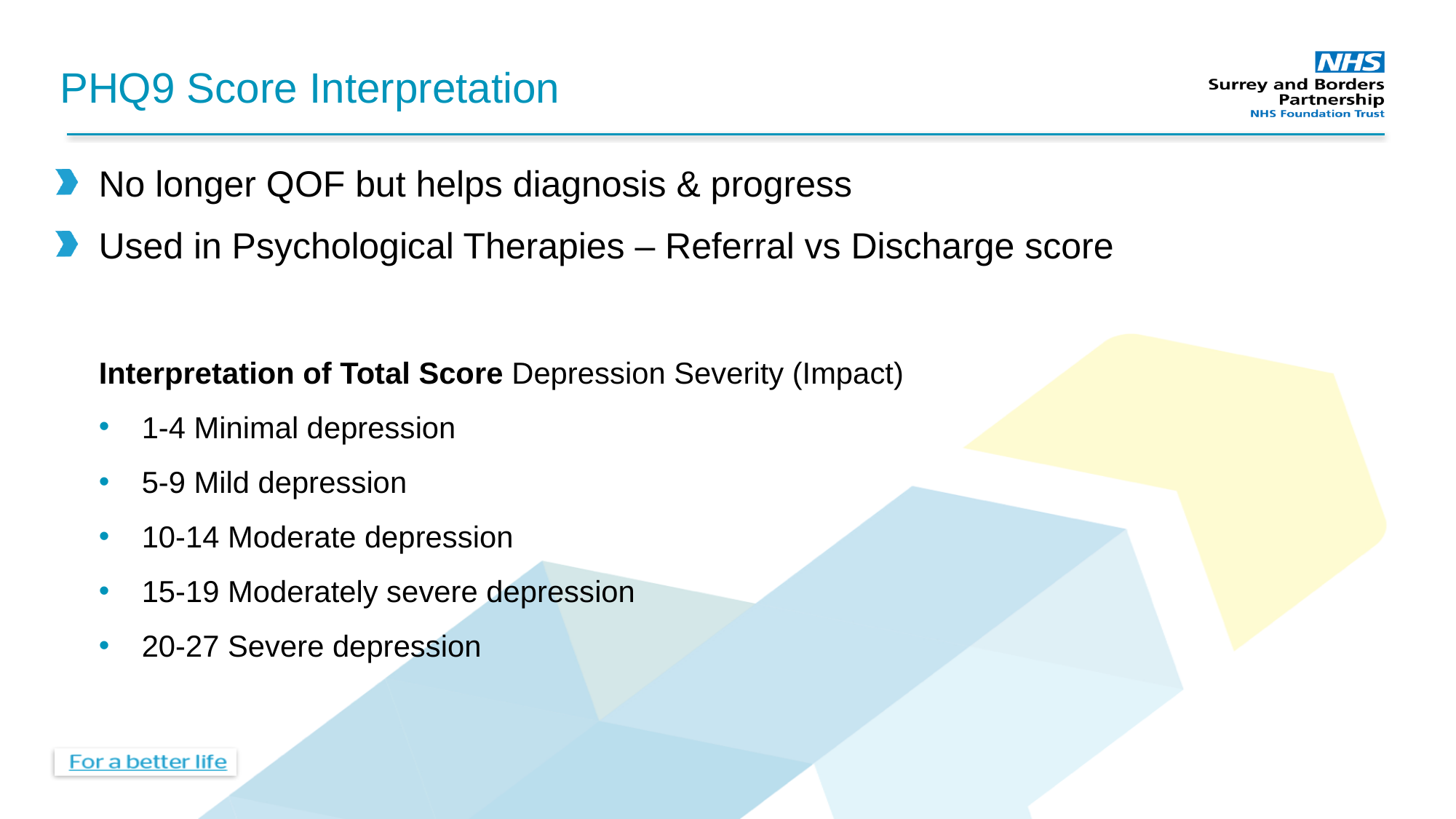

# PHQ9 Score Interpretation
No longer QOF but helps diagnosis & progress
Used in Psychological Therapies – Referral vs Discharge score

Interpretation of Total Score Depression Severity (Impact)
1-4 Minimal depression
5-9 Mild depression
10-14 Moderate depression
15-19 Moderately severe depression
20-27 Severe depression